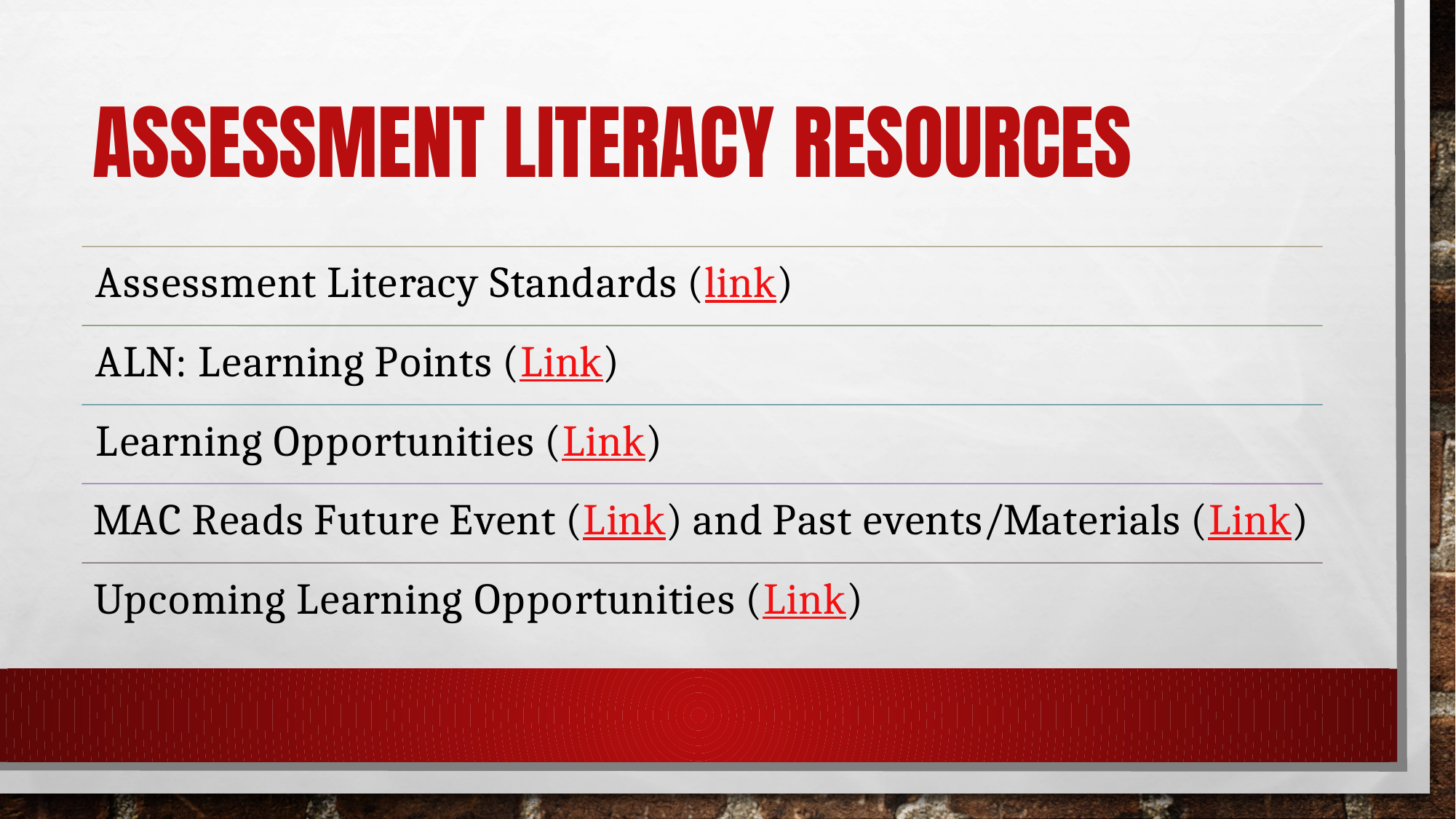

# Assessment Literacy Resources
Assessment Literacy Standards (link)
ALN: Learning Points (Link)
Learning Opportunities (Link)
MAC Reads Future Event (Link) and Past events/Materials (Link)
Upcoming Learning Opportunities (Link)